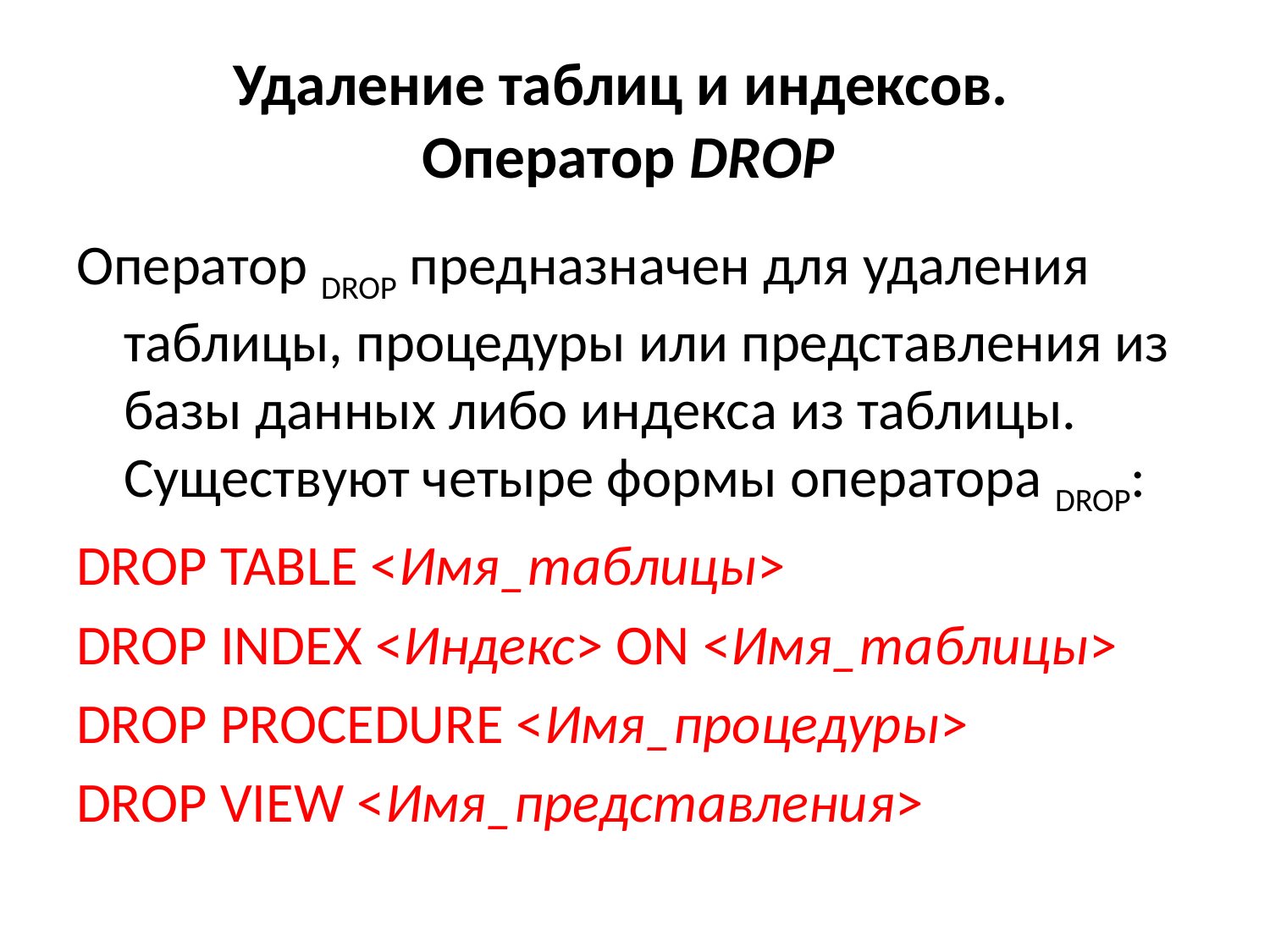

# Удаление таблиц и индексов. Оператор DROP
Оператор DROP предназначен для удаления таблицы, процедуры или представления из базы данных либо индекса из таблицы. Существуют четыре формы оператора DROP:
DROP TABLE <Имя_таблицы>
DROP INDEX <Индекс> ON <Имя_таблицы>
DROP PROCEDURE <Имя_процедуры>
DROP VIEW <Имя_представления>